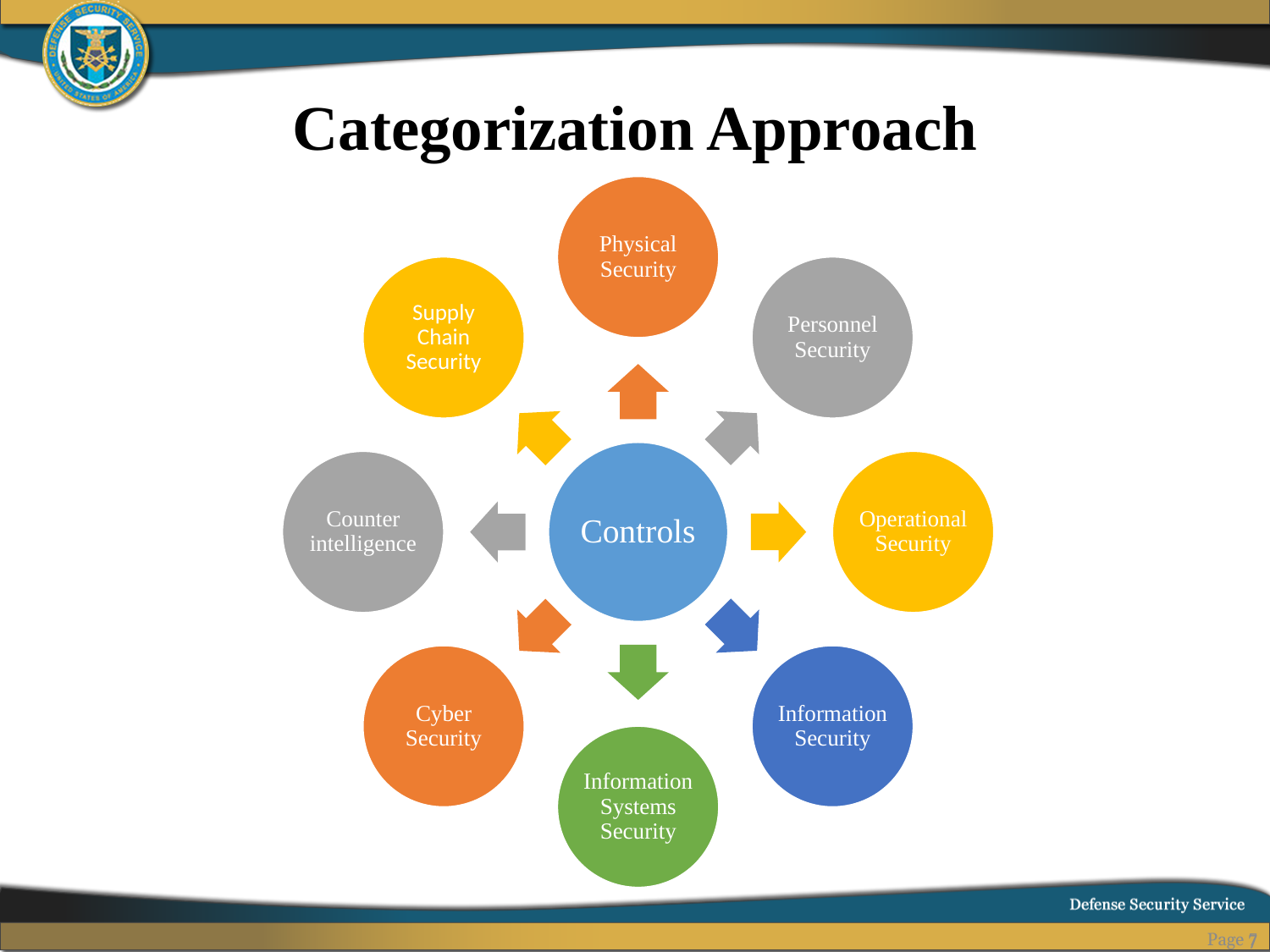

Categorization Approach
Controls

Physical Security

Personnel Security

Operational Security

Information Security

Information Systems Security

Cyber Security

Counter intelligence

Supply Chain Security
7